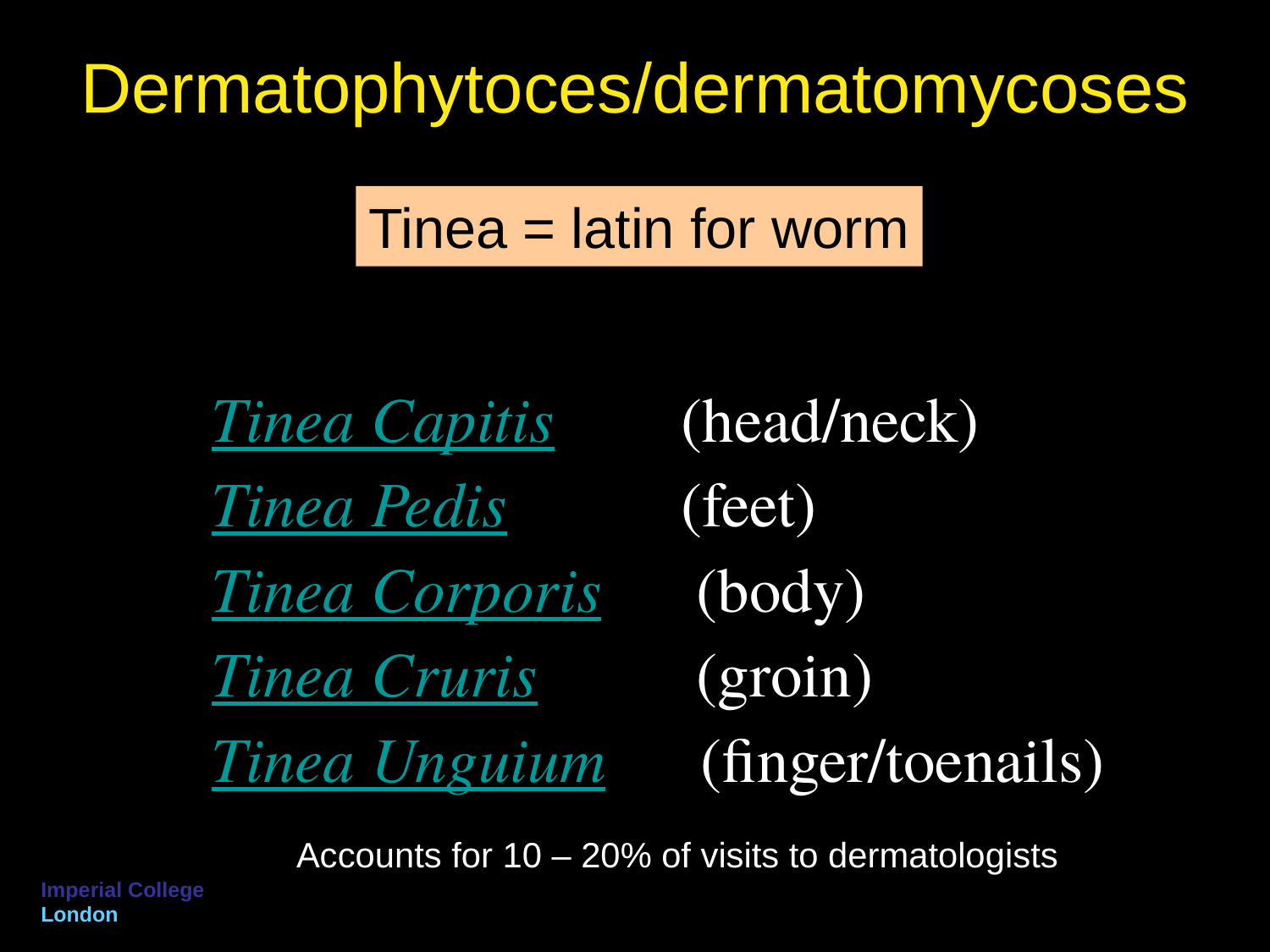

Dermatophytoces/dermatomycoses
Tinea = latin for worm

Tinea Capitis        (head/neck)
Tinea Pedis           (feet)
Tinea Corporis      (body)
Tinea Cruris          (groin)
Tinea Unguium      (finger/toenails)

Accounts for 10 – 20% of visits to dermatologists